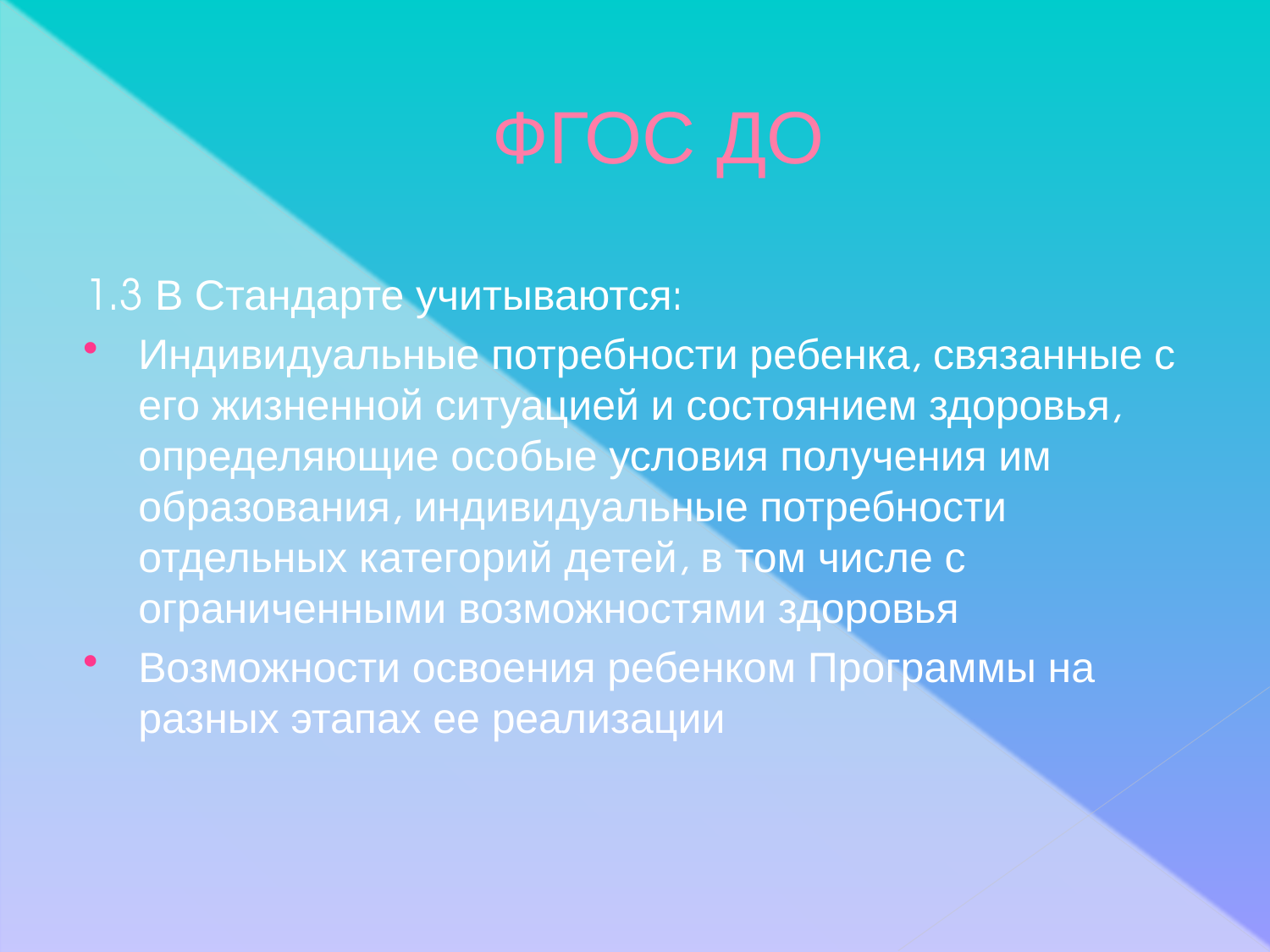

# ФГОС ДО
1.3 В Стандарте учитываются:
Индивидуальные потребности ребенка, связанные с его жизненной ситуацией и состоянием здоровья, определяющие особые условия получения им образования, индивидуальные потребности отдельных категорий детей, в том числе с ограниченными возможностями здоровья
Возможности освоения ребенком Программы на разных этапах ее реализации